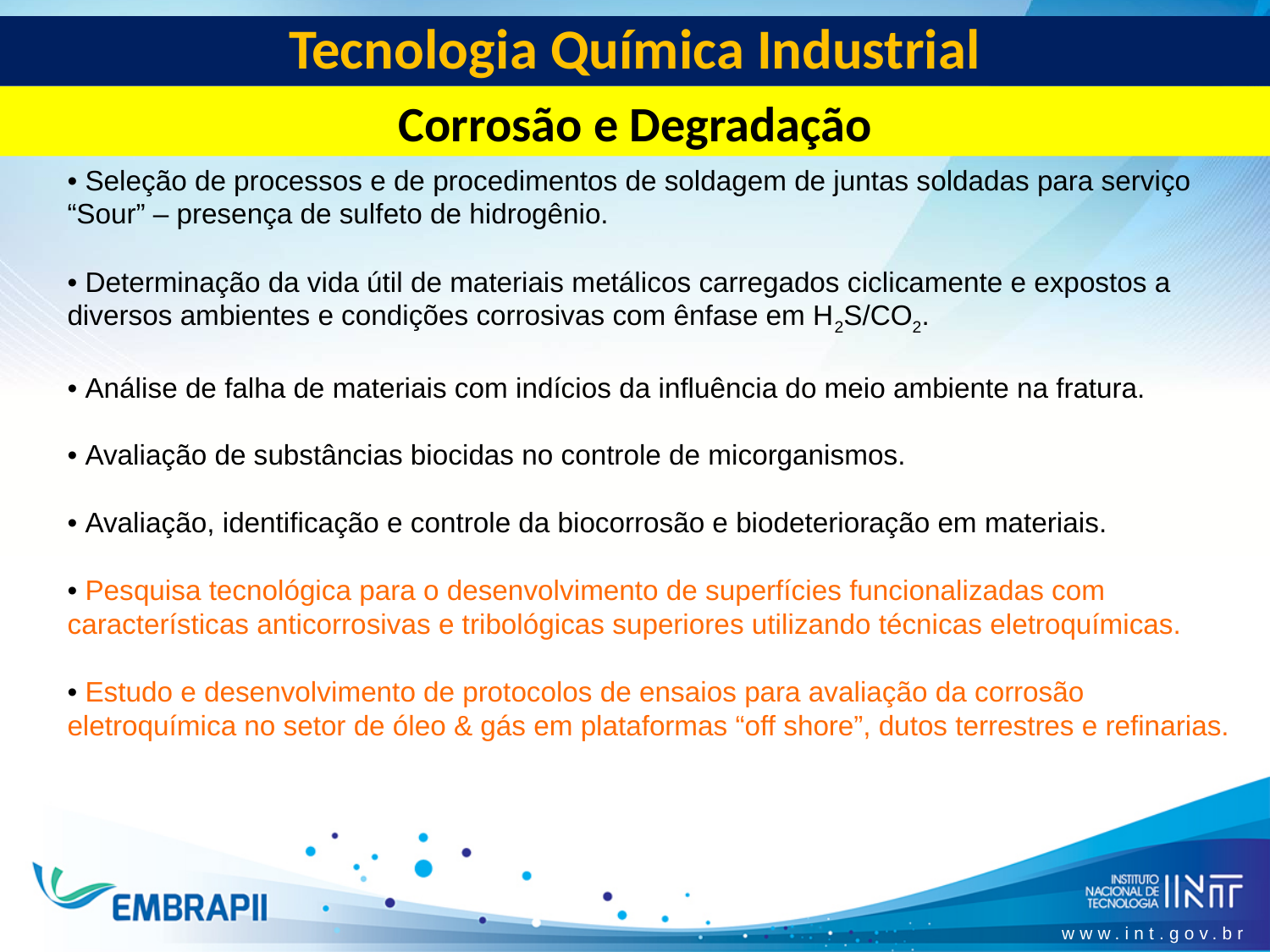

Tecnologia Química Industrial

Corrosão e Degradação
• Seleção de processos e de procedimentos de soldagem de juntas soldadas para serviço “Sour” – presença de sulfeto de hidrogênio.

• Determinação da vida útil de materiais metálicos carregados ciclicamente e expostos a diversos ambientes e condições corrosivas com ênfase em H2S/CO2.

• Análise de falha de materiais com indícios da influência do meio ambiente na fratura.

• Avaliação de substâncias biocidas no controle de micorganismos.

• Avaliação, identificação e controle da biocorrosão e biodeterioração em materiais.

• Pesquisa tecnológica para o desenvolvimento de superfícies funcionalizadas com características anticorrosivas e tribológicas superiores utilizando técnicas eletroquímicas.

• Estudo e desenvolvimento de protocolos de ensaios para avaliação da corrosão eletroquímica no setor de óleo & gás em plataformas “off shore”, dutos terrestres e refinarias.